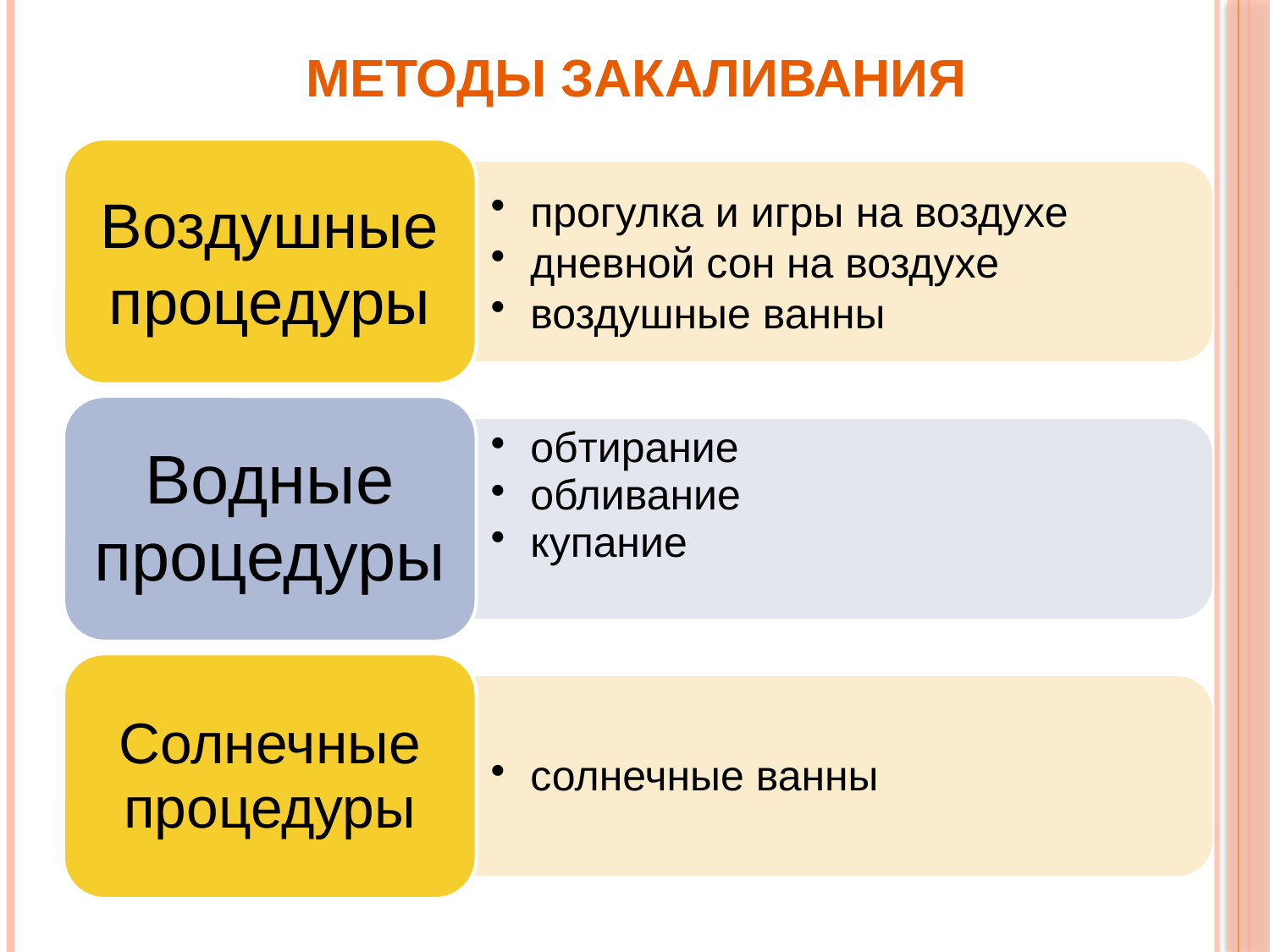

# Методы закаливания
Воздушные процедуры
Водные процедуры
обтирание
Солнечные процедуры
солнечные ванны
прогулка и игры на воздухе
дневной сон на воздухе
воздушные ванны
обливание
купание